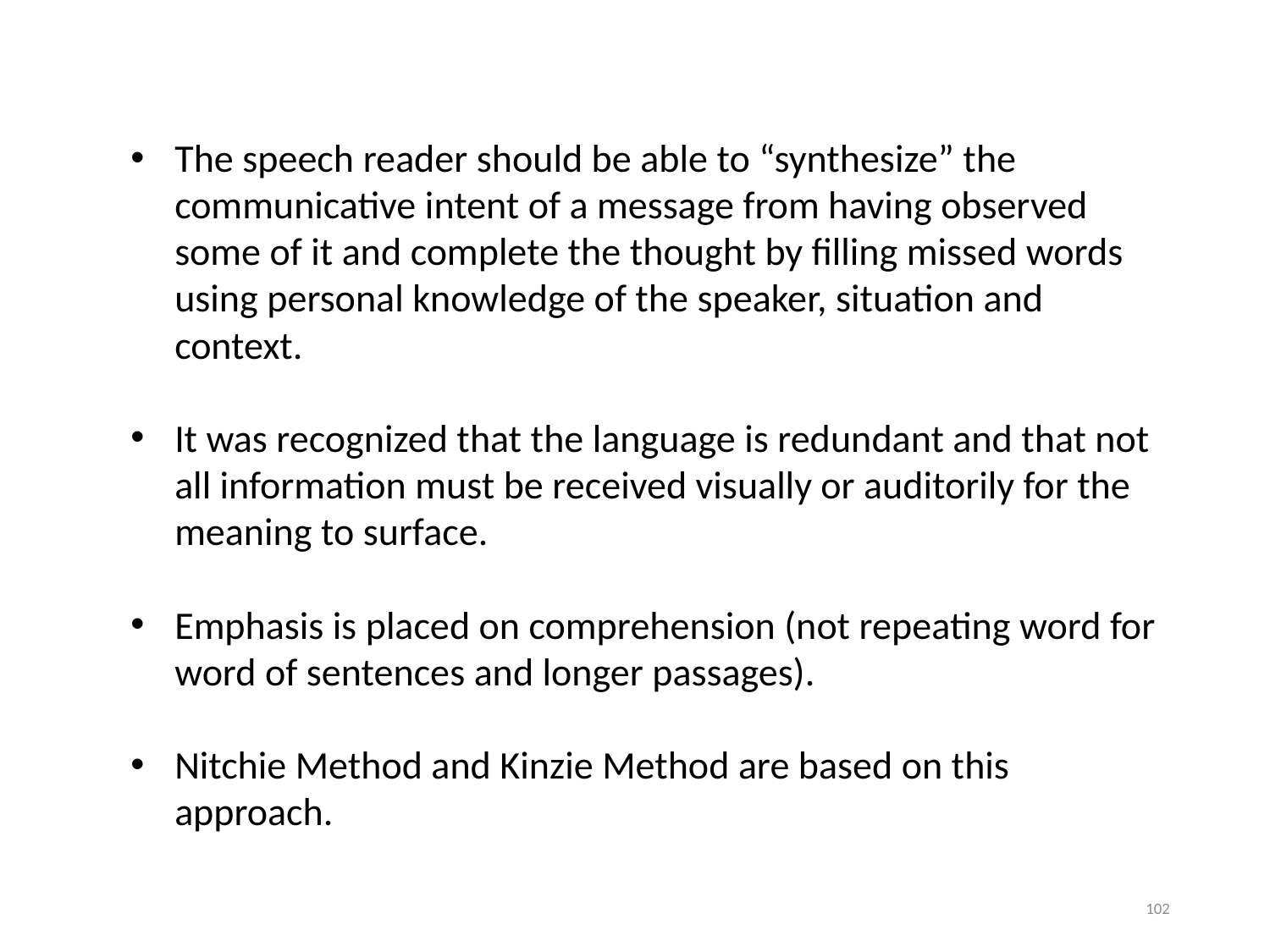

The speech reader should be able to “synthesize” the communicative intent of a message from having observed some of it and complete the thought by filling missed words using personal knowledge of the speaker, situation and context.

It was recognized that the language is redundant and that not all information must be received visually or auditorily for the meaning to surface.

Emphasis is placed on comprehension (not repeating word for word of sentences and longer passages).

Nitchie Method and Kinzie Method are based on this approach.

102